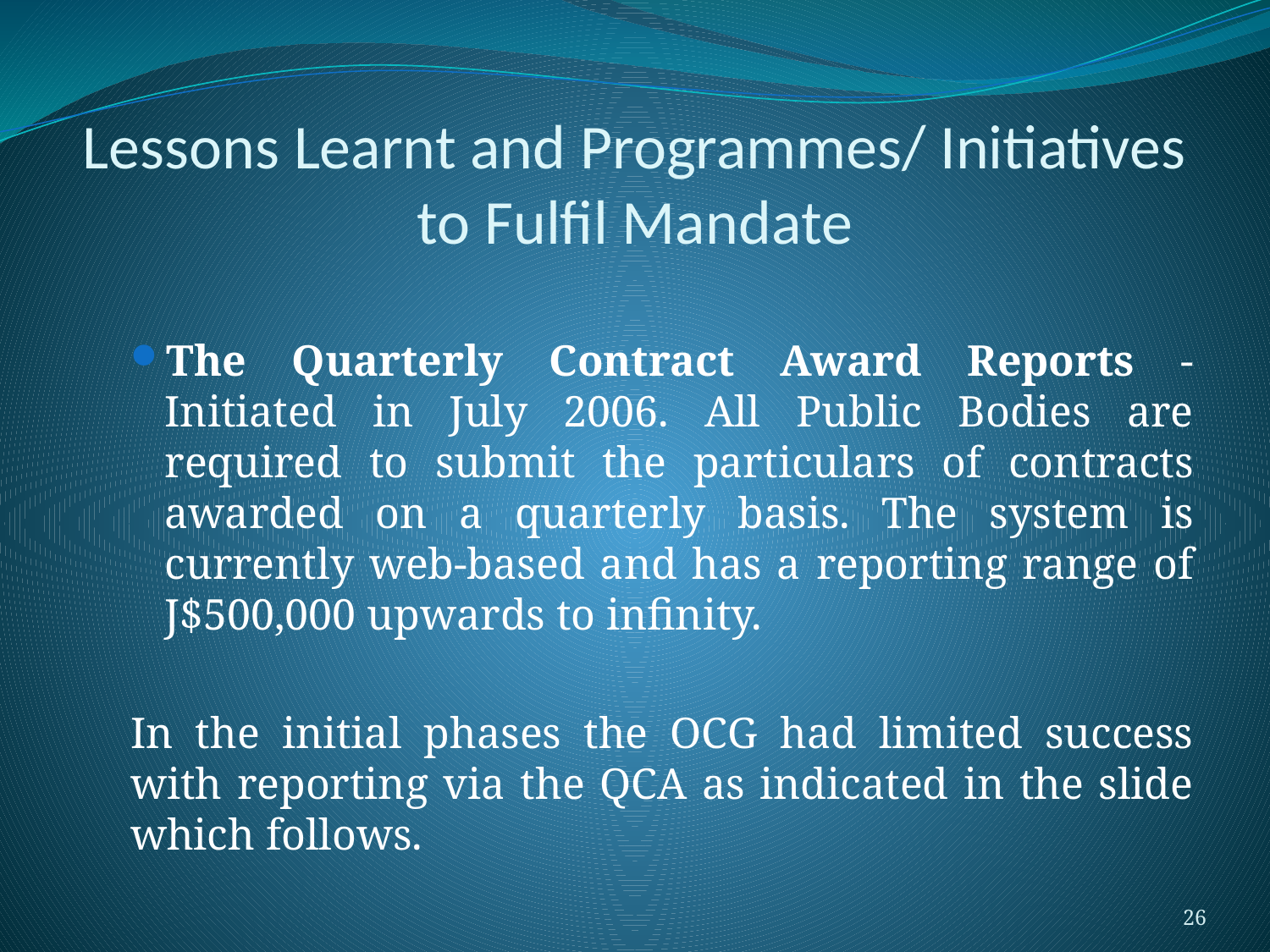

# Lessons Learnt and Programmes/ Initiatives to Fulfil Mandate

The Quarterly Contract Award Reports - Initiated in July 2006. All Public Bodies are required to submit the particulars of contracts awarded on a quarterly basis. The system is currently web-based and has a reporting range of J$500,000 upwards to infinity.

In the initial phases the OCG had limited success with reporting via the QCA as indicated in the slide which follows.

26